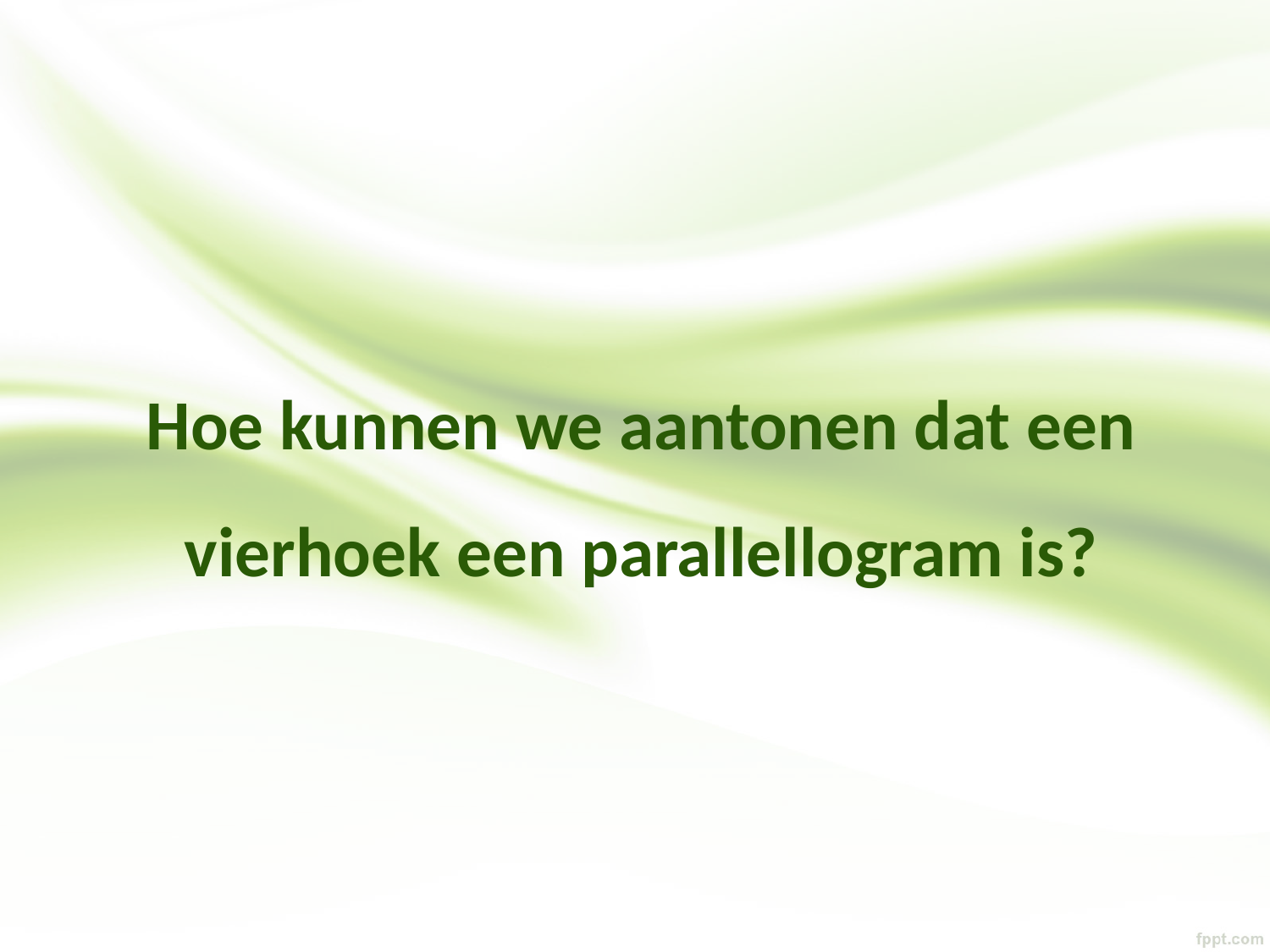

Hoe kunnen we aantonen dat een vierhoek een parallellogram is?